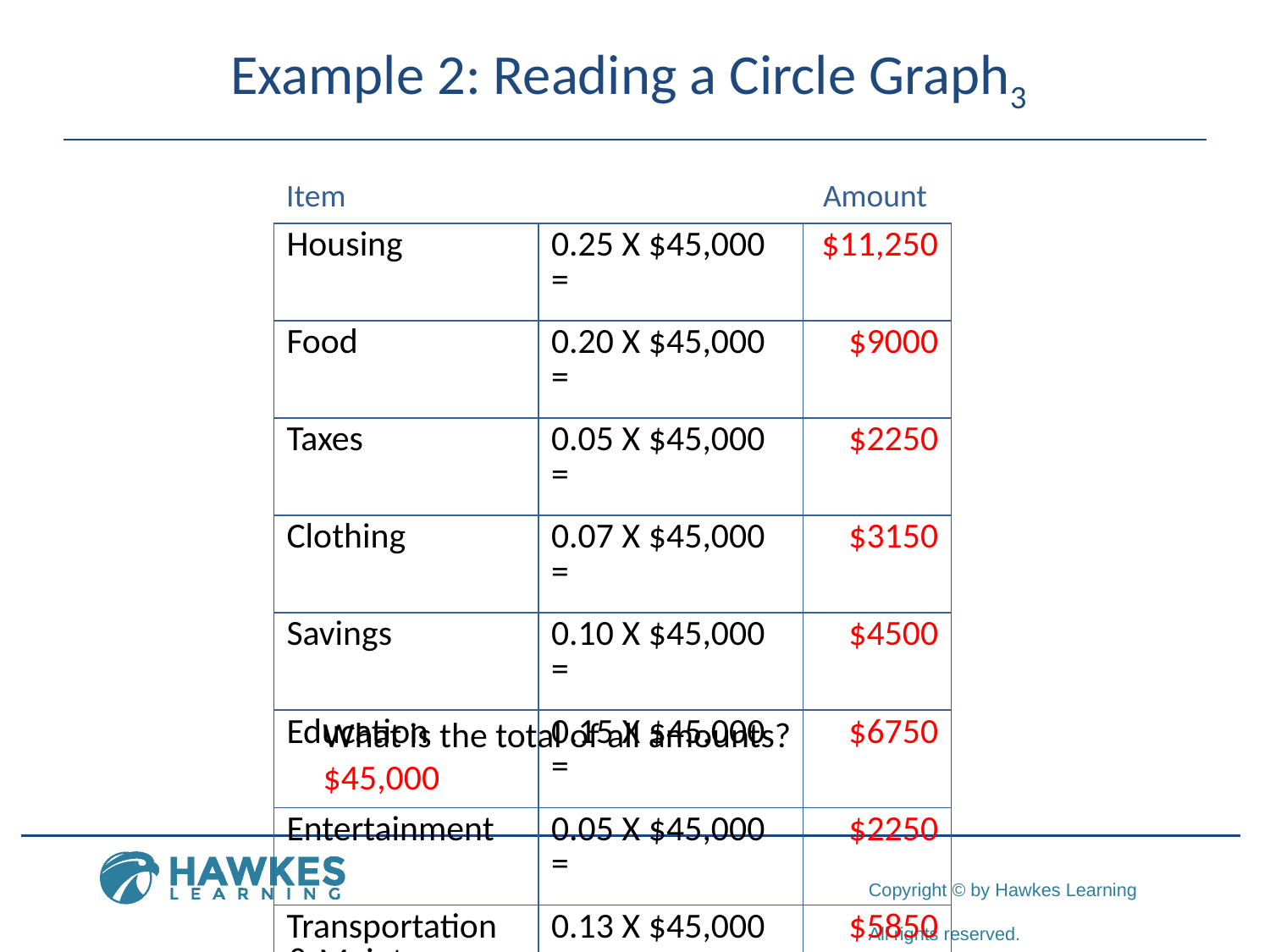

# Example 2: Reading a Circle Graph3
Item				    Amount
| Housing | 0.25 X $45,000 = | $11,250 |
| --- | --- | --- |
| Food | 0.20 X $45,000 = | $9000 |
| Taxes | 0.05 X $45,000 = | $2250 |
| Clothing | 0.07 X $45,000 = | $3150 |
| Savings | 0.10 X $45,000 = | $4500 |
| Education | 0.15 X $45,000 = | $6750 |
| Entertainment | 0.05 X $45,000 = | $2250 |
| Transportation & Maintenance | 0.13 X $45,000 = | $5850 |
What is the total of all amounts?    $45,000